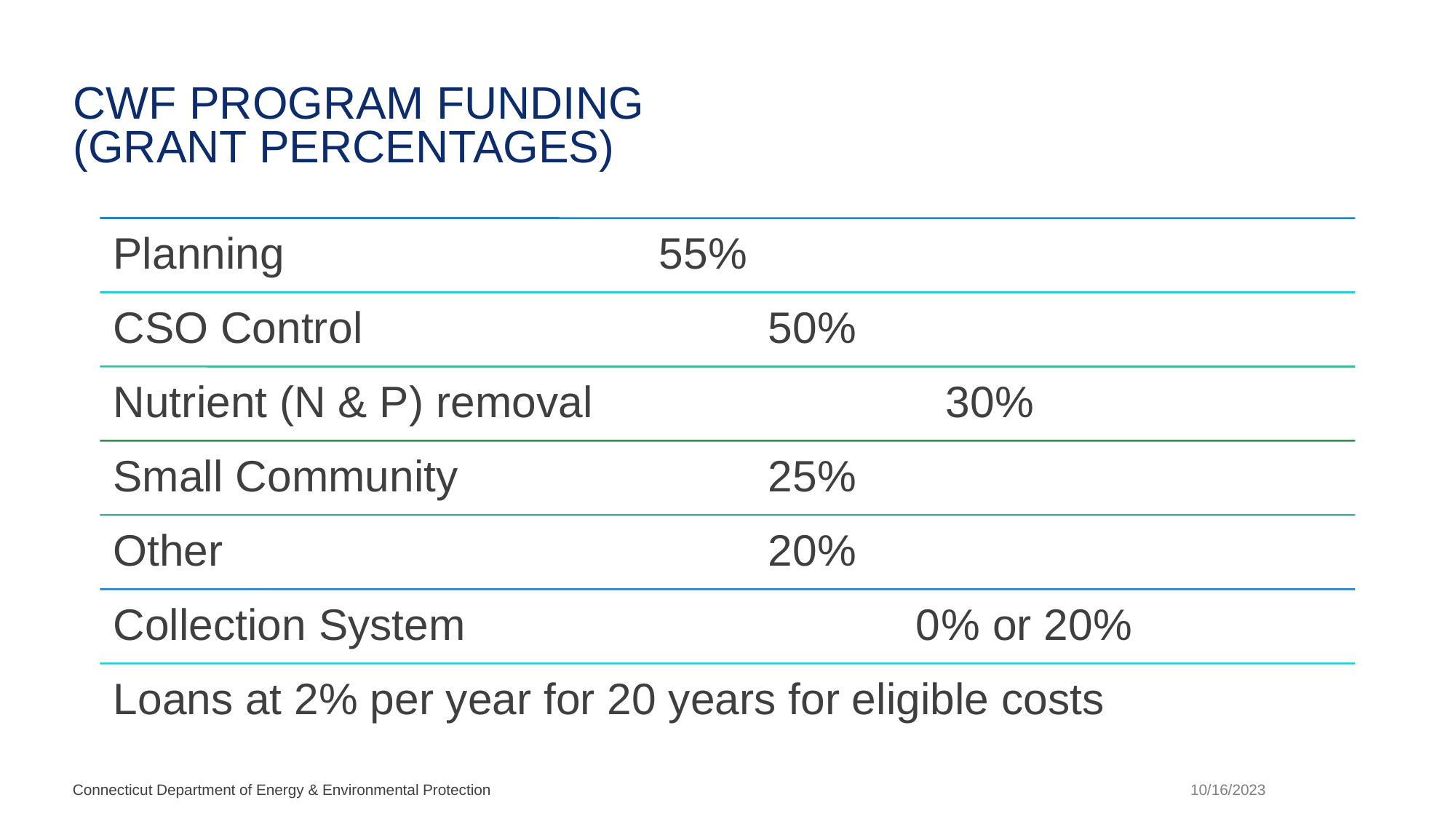

# CWF Program Funding (grant percentages)
Planning 				55%
CSO Control 				50%
Nutrient (N & P) removal                             30%
Small Community			25%
Other					20%
Collection System                                     0% or 20%
Loans at 2% per year for 20 years for eligible costs
Connecticut Department of Energy & Environmental Protection
10/16/2023